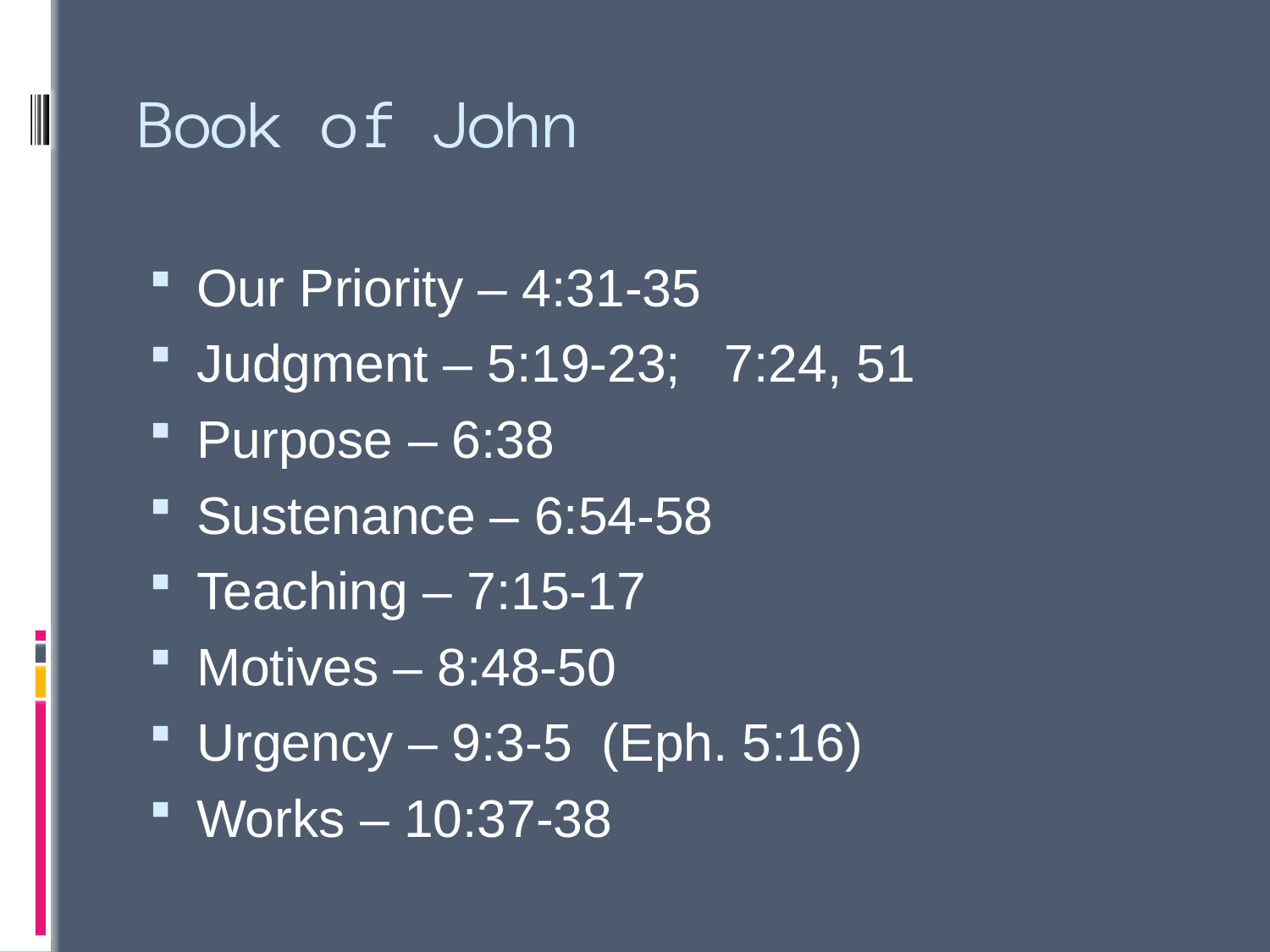

# Book of John
Our Priority – 4:31-35
Judgment – 5:19-23;   7:24, 51
Purpose – 6:38
Sustenance – 6:54-58
Teaching – 7:15-17
Motives – 8:48-50
Urgency – 9:3-5  (Eph. 5:16)
Works – 10:37-38